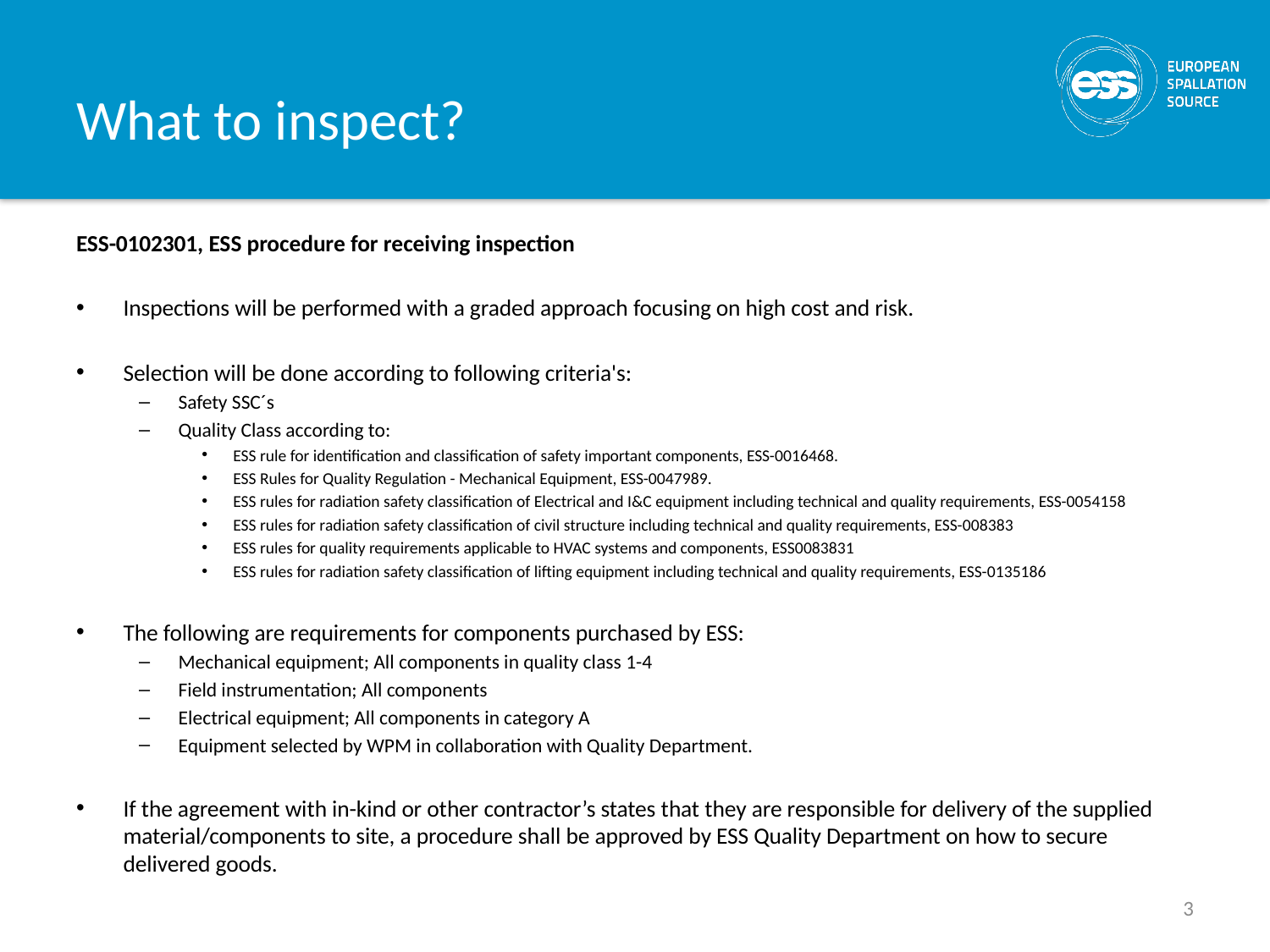

# What to inspect?
ESS-0102301, ESS procedure for receiving inspection

Inspections will be performed with a graded approach focusing on high cost and risk.

Selection will be done according to following criteria's:
Safety SSC´s
Quality Class according to:
ESS rule for identification and classification of safety important components, ESS-0016468.
ESS Rules for Quality Regulation - Mechanical Equipment, ESS-0047989.
ESS rules for radiation safety classification of Electrical and I&C equipment including technical and quality requirements, ESS-0054158
ESS rules for radiation safety classification of civil structure including technical and quality requirements, ESS-008383
ESS rules for quality requirements applicable to HVAC systems and components, ESS0083831
ESS rules for radiation safety classification of lifting equipment including technical and quality requirements, ESS-0135186

The following are requirements for components purchased by ESS:
Mechanical equipment; All components in quality class 1-4
Field instrumentation; All components
Electrical equipment; All components in category A
Equipment selected by WPM in collaboration with Quality Department.

If the agreement with in-kind or other contractor’s states that they are responsible for delivery of the supplied material/components to site, a procedure shall be approved by ESS Quality Department on how to secure delivered goods.

3